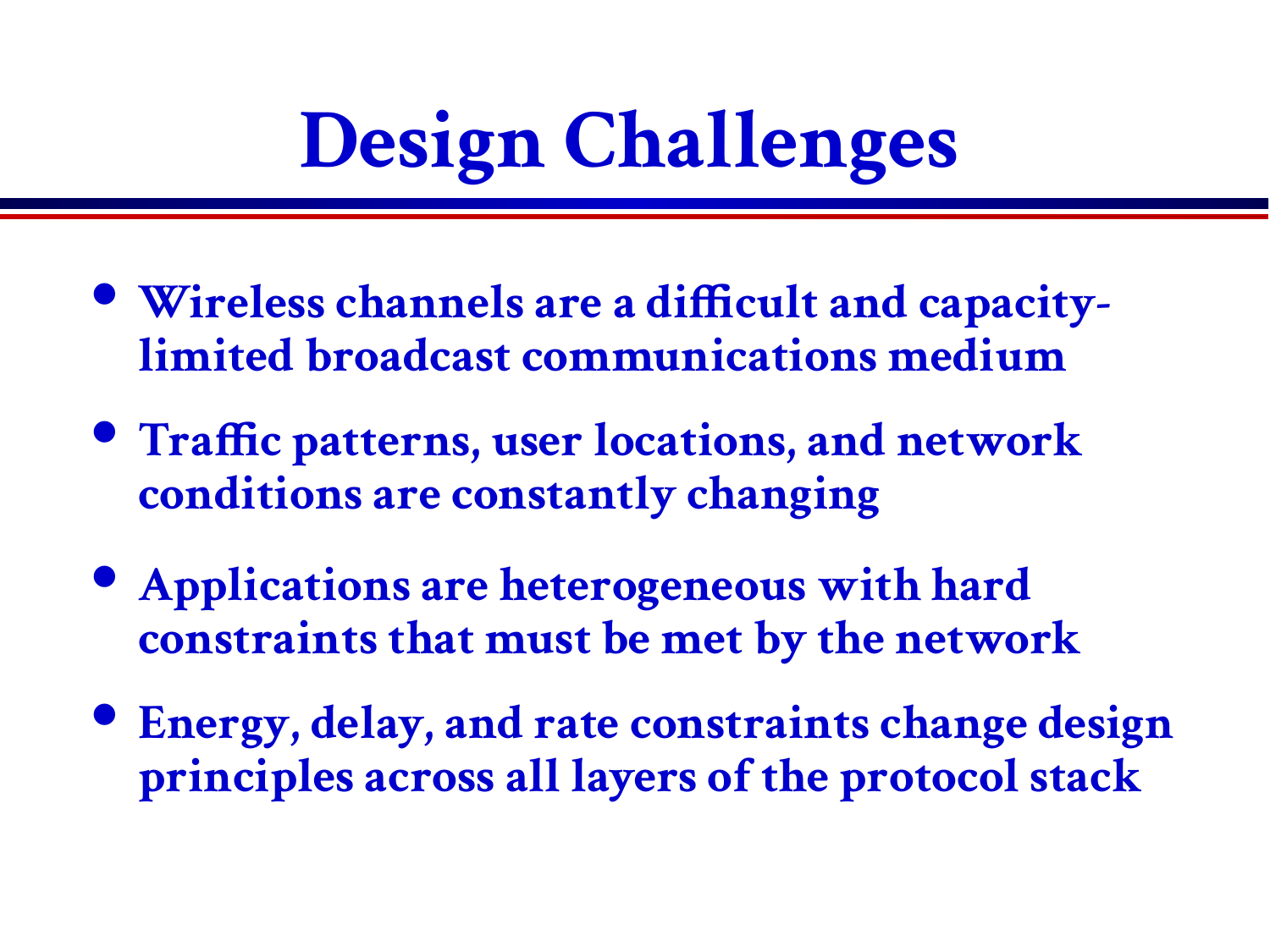

# Design Challenges
Wireless channels are a difficult and capacity-limited broadcast communications medium

Traffic patterns, user locations, and network conditions are constantly changing

Applications are heterogeneous with hard constraints that must be met by the network

Energy, delay, and rate constraints change design principles across all layers of the protocol stack